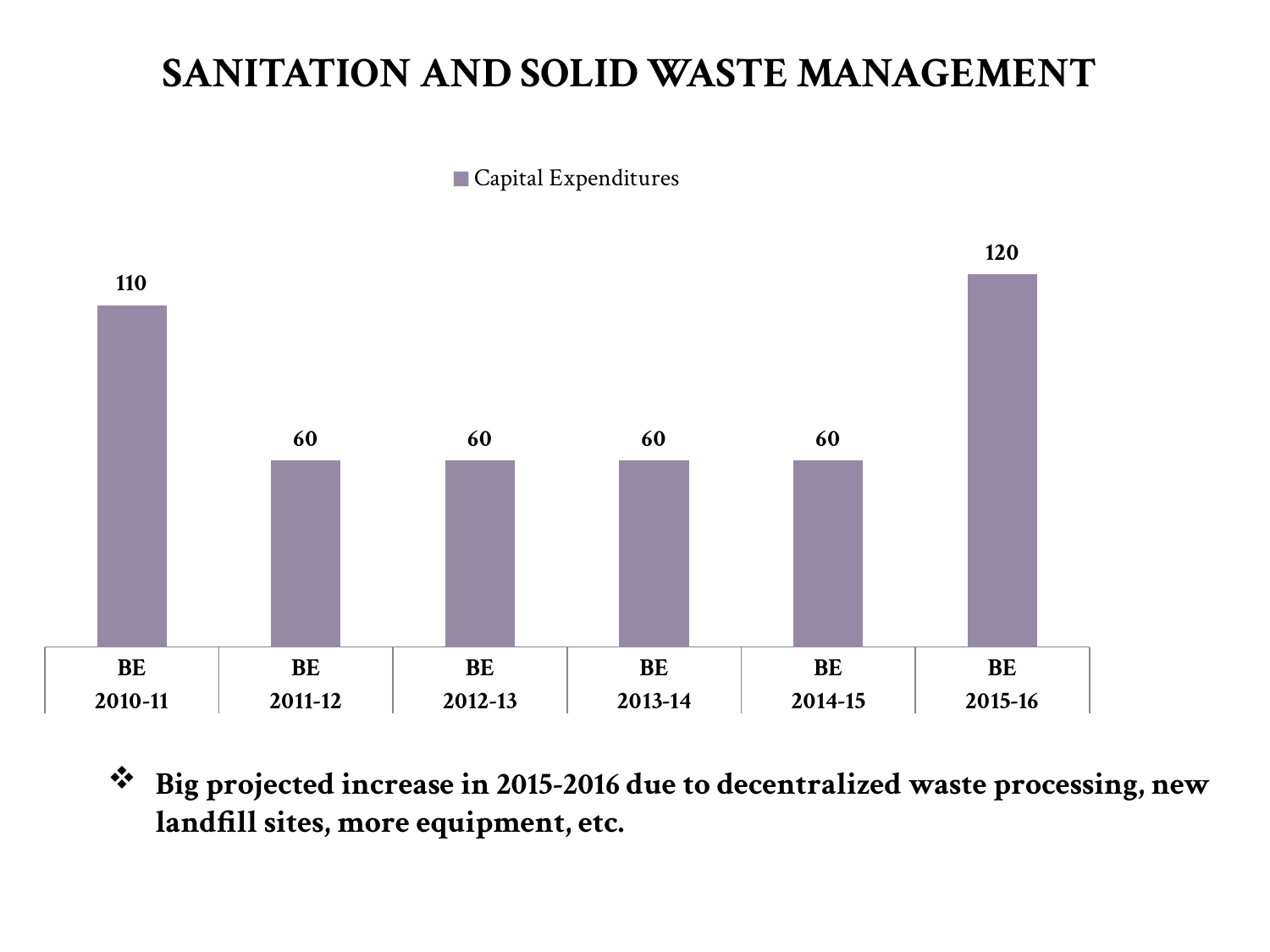

# SANITATION and solid waste management

### Chart

| Category | Capital Expenditures |
|---|---|
| BE | 110.0 |
| BE | 60.0 |
| BE | 60.0 |
| BE | 60.0 |
| BE | 60.0 |
| BE | 120.0 |
Big projected increase in 2015-2016 due to decentralized waste processing, new landfill sites, more equipment, etc.